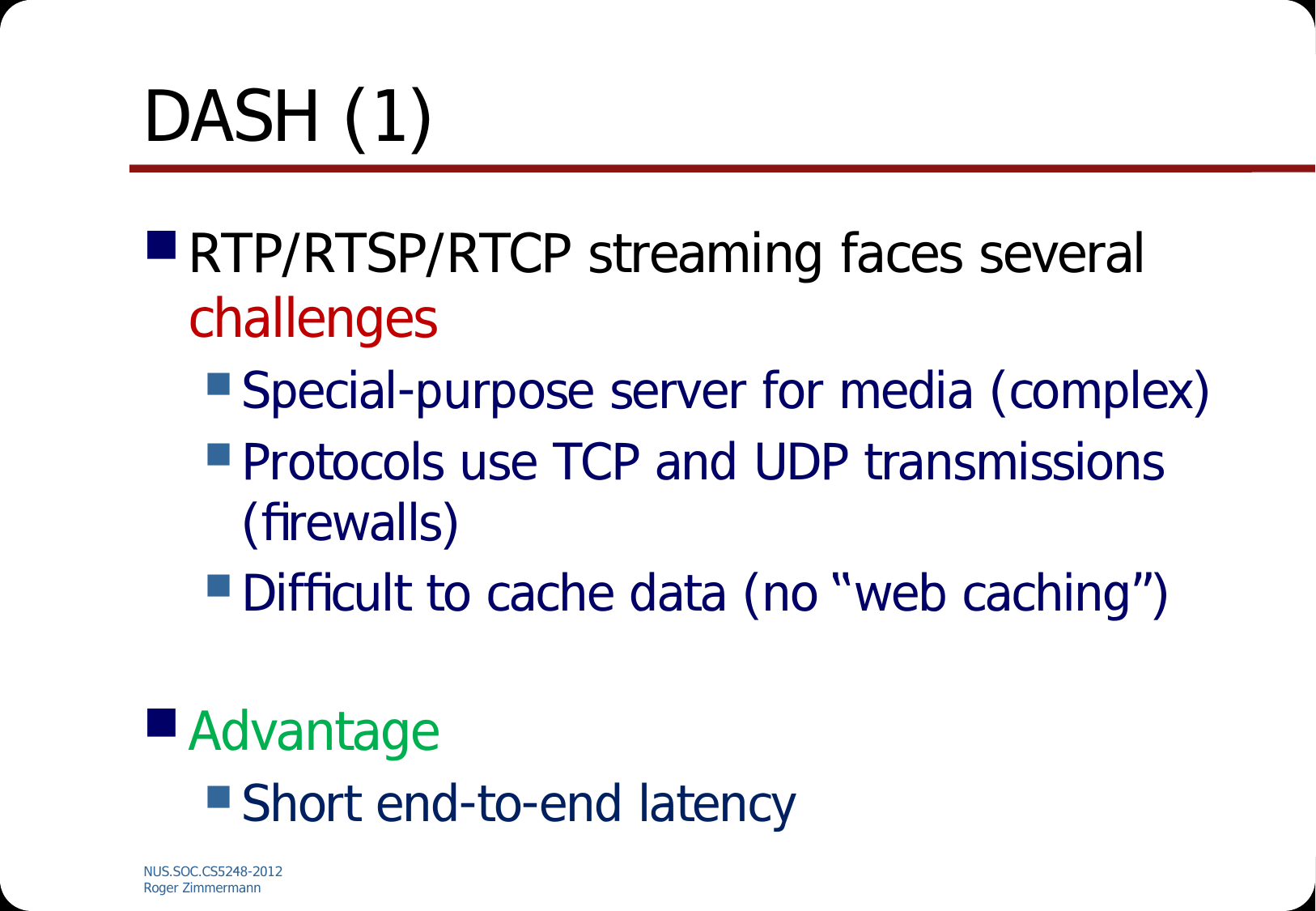

# DASH (1)
RTP/RTSP/RTCP streaming faces several challenges
Special-purpose server for media (complex)
Protocols use TCP and UDP transmissions (firewalls)
Difficult to cache data (no “web caching”)

Advantage
Short end-to-end latency

NUS.SOC.CS5248-2012
Roger Zimmermann